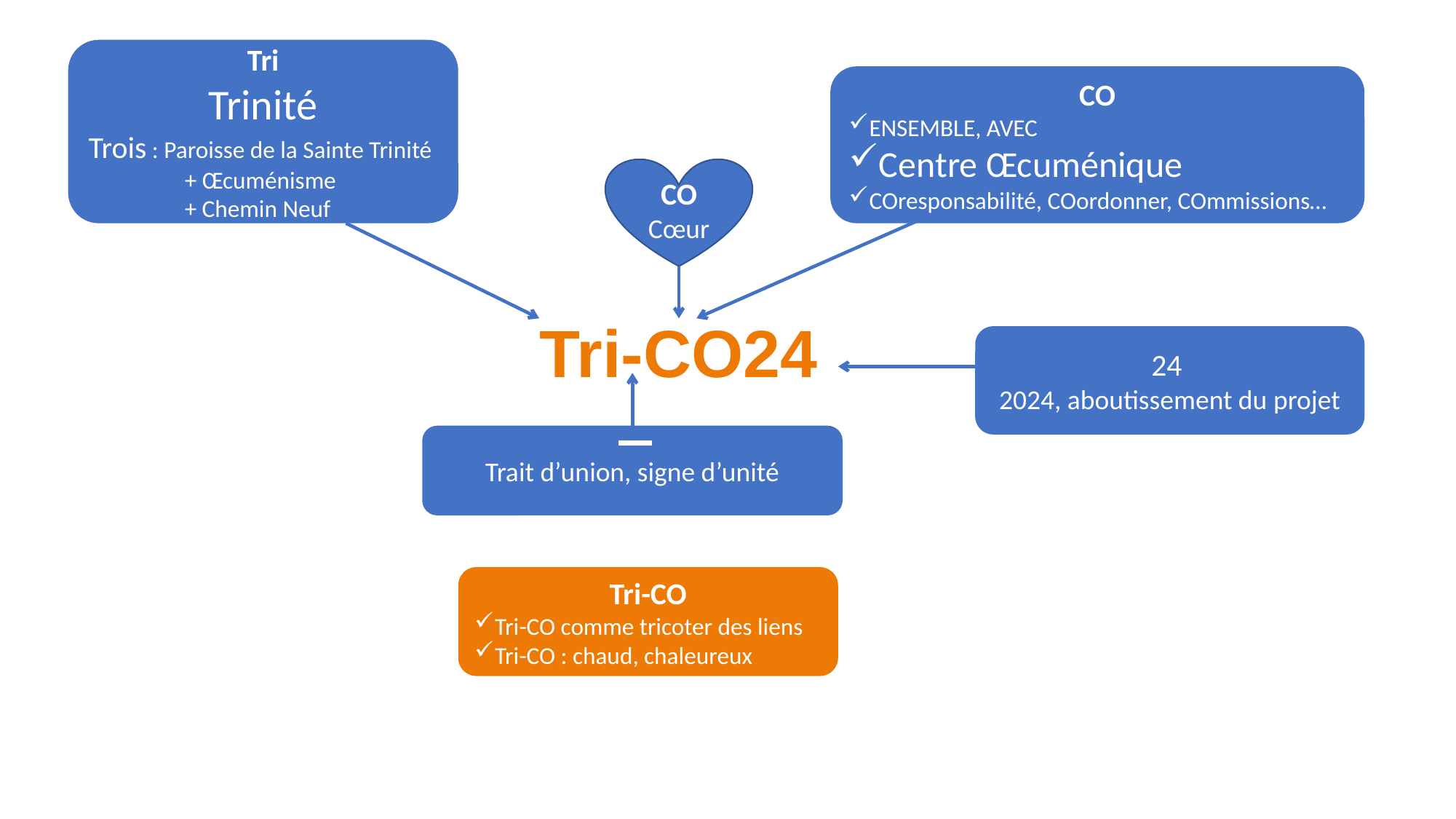

Tri
Trinité
Trois : Paroisse de la Sainte Trinité
+ Œcuménisme
+ Chemin Neuf
CO
ENSEMBLE, AVEC
Centre Œcuménique
COresponsabilité, COordonner, COmmissions…

CO
Cœur

# Tri-CO24
24
2024, aboutissement du projet
Trait d’union, signe d’unité

Tri-CO
Tri-CO comme tricoter des liens
Tri-CO : chaud, chaleureux